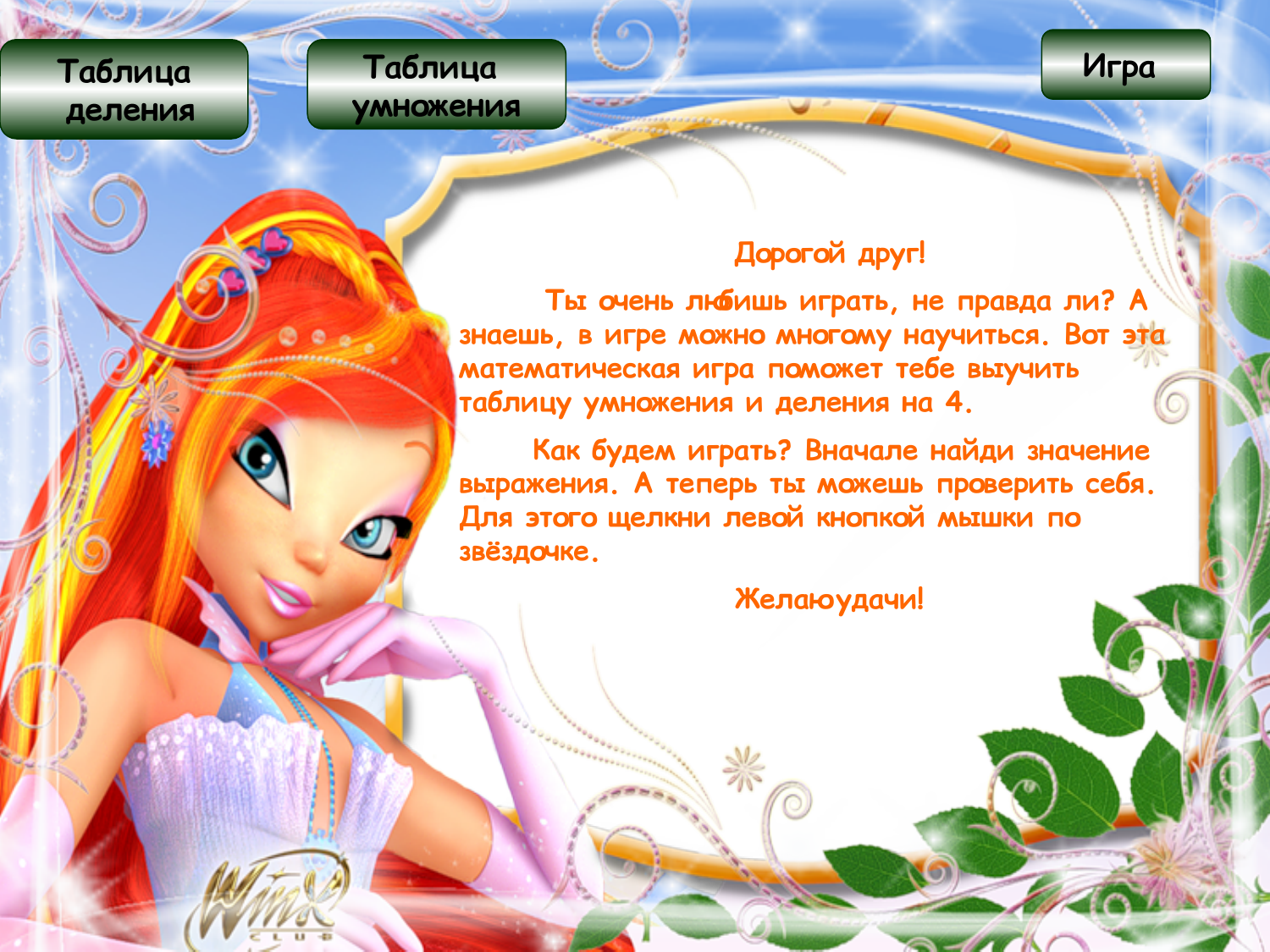

Игра
Таблица
 деления
Таблица
умножения
Дорогой друг!
       Ты очень любишь играть, не правда ли? А знаешь, в игре можно многому научиться. Вот эта математическая игра поможет тебе выучить таблицу умножения и деления на 4.
      Как будем играть? Вначале найди значение выражения. А теперь ты можешь проверить себя. Для этого щелкни левой кнопкой мышки по звёздочке.
Желаю удачи!